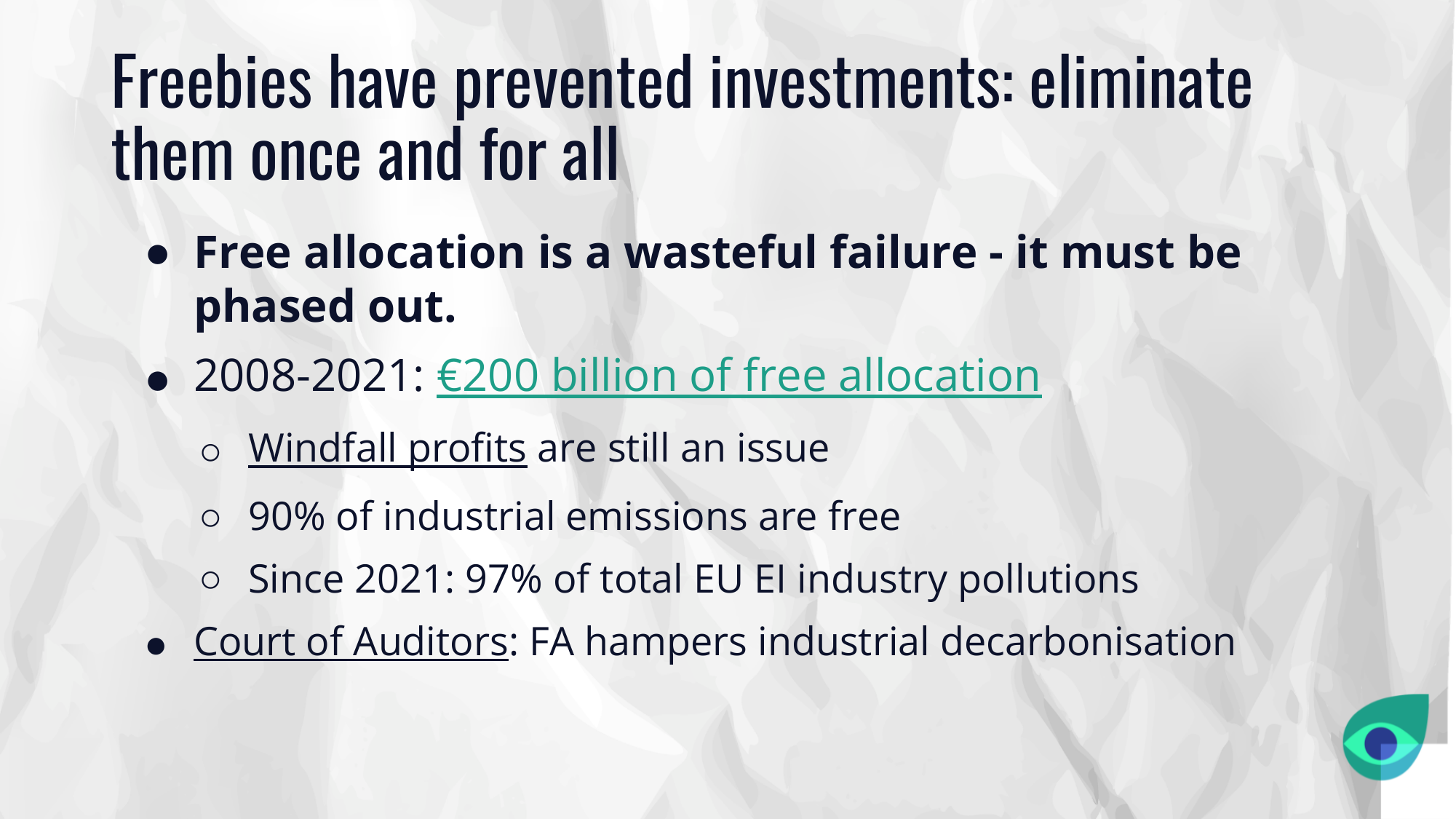

# Freebies have prevented investments: eliminate them once and for all
Free allocation is a wasteful failure - it must be phased out.
2008-2021: €200 billion of free allocation
Windfall profits are still an issue
90% of industrial emissions are free
Since 2021: 97% of total EU EI industry pollutions
Court of Auditors: FA hampers industrial decarbonisation